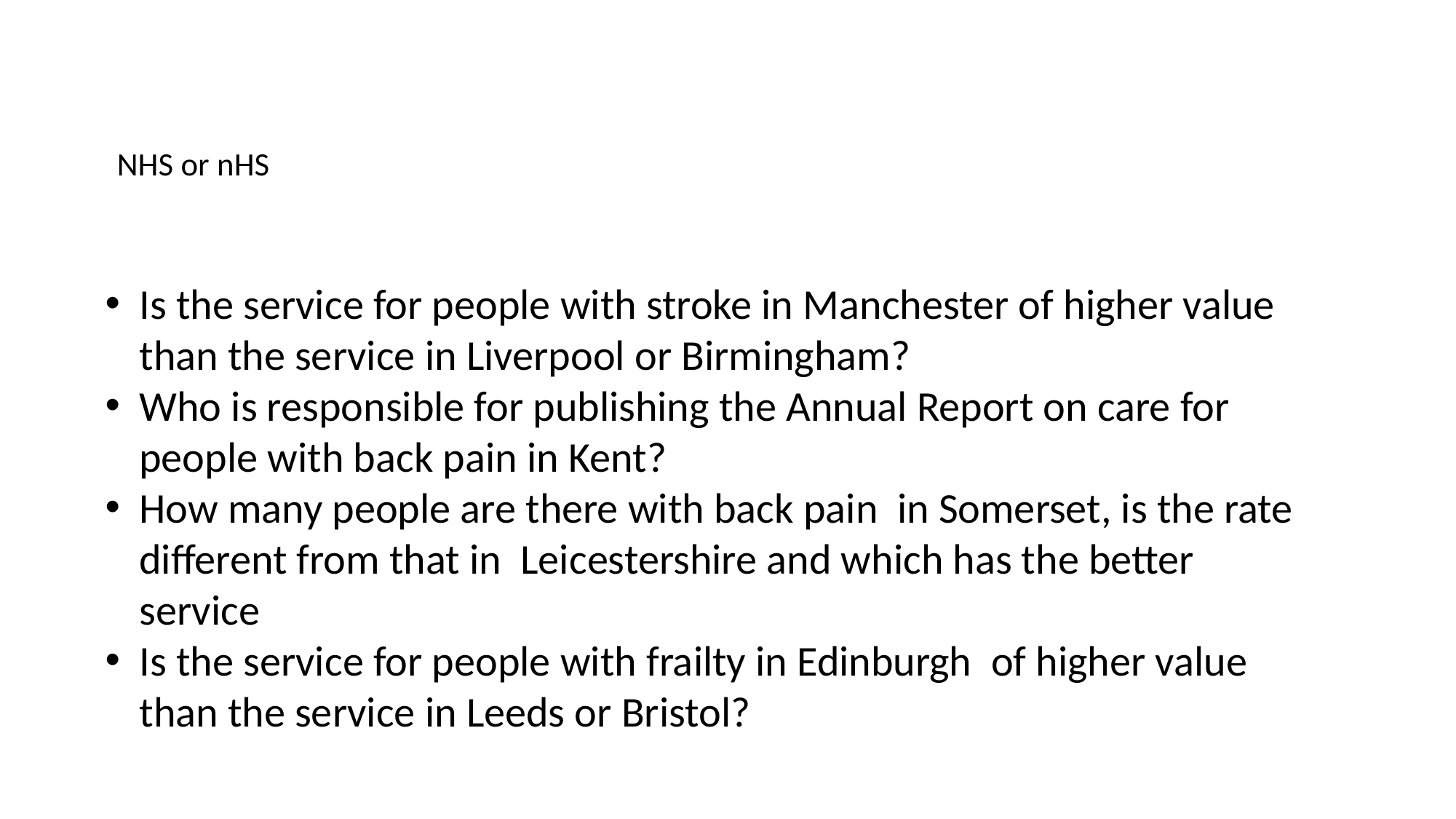

# NHS or nHS
Is the service for people with stroke in Manchester of higher value than the service in Liverpool or Birmingham?
Who is responsible for publishing the Annual Report on care for people with back pain in Kent?
How many people are there with back pain  in Somerset, is the rate different from that in  Leicestershire and which has the better service
Is the service for people with frailty in Edinburgh  of higher value than the service in Leeds or Bristol?